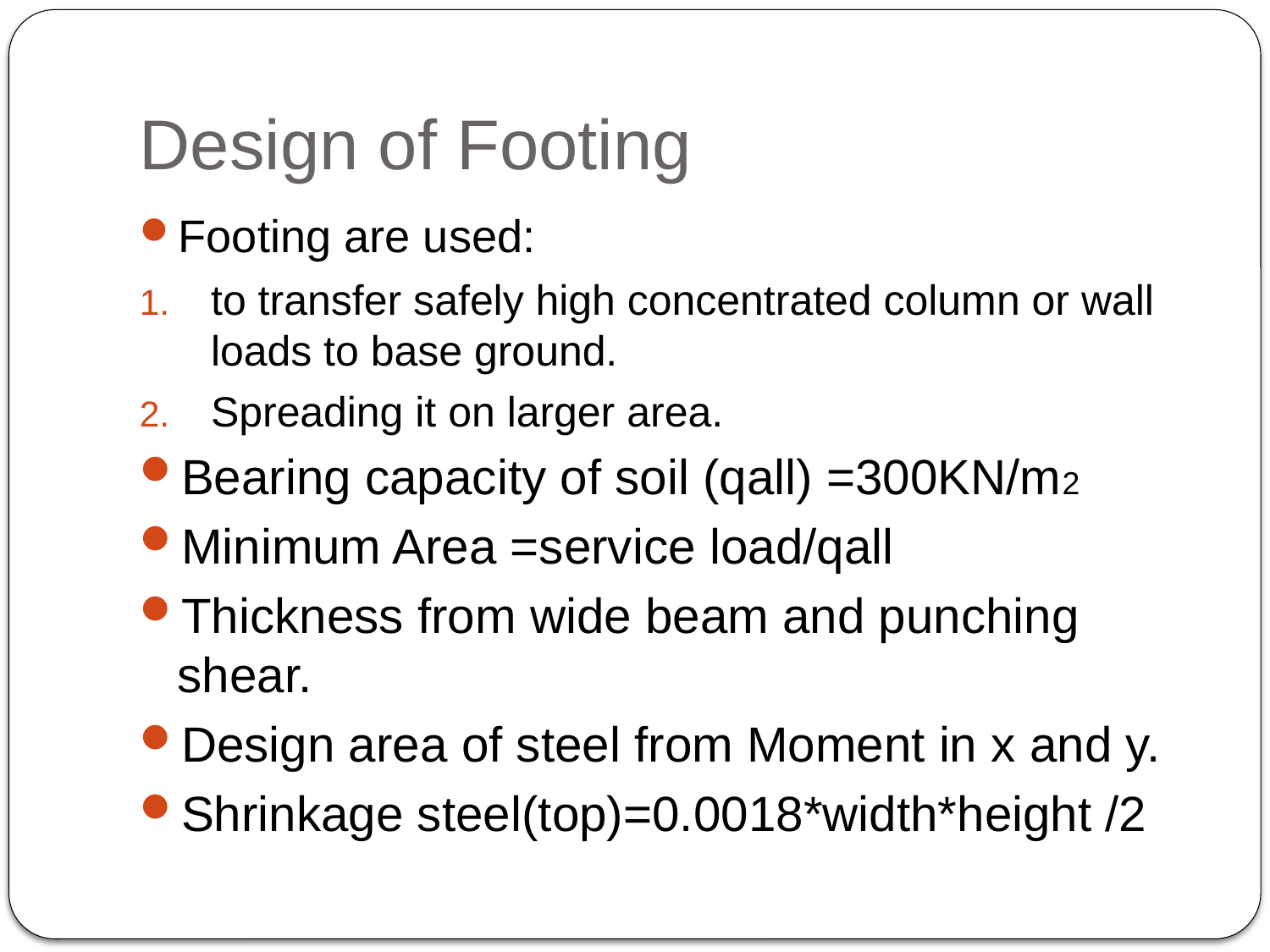

# Design of Footing
Footing are used:
to transfer safely high concentrated column or wall loads to base ground.
Spreading it on larger area.
Bearing capacity of soil (qall) =300KN/m2
Minimum Area =service load/qall
Thickness from wide beam and punching shear.
Design area of steel from Moment in x and y.
Shrinkage steel(top)=0.0018*width*height /2